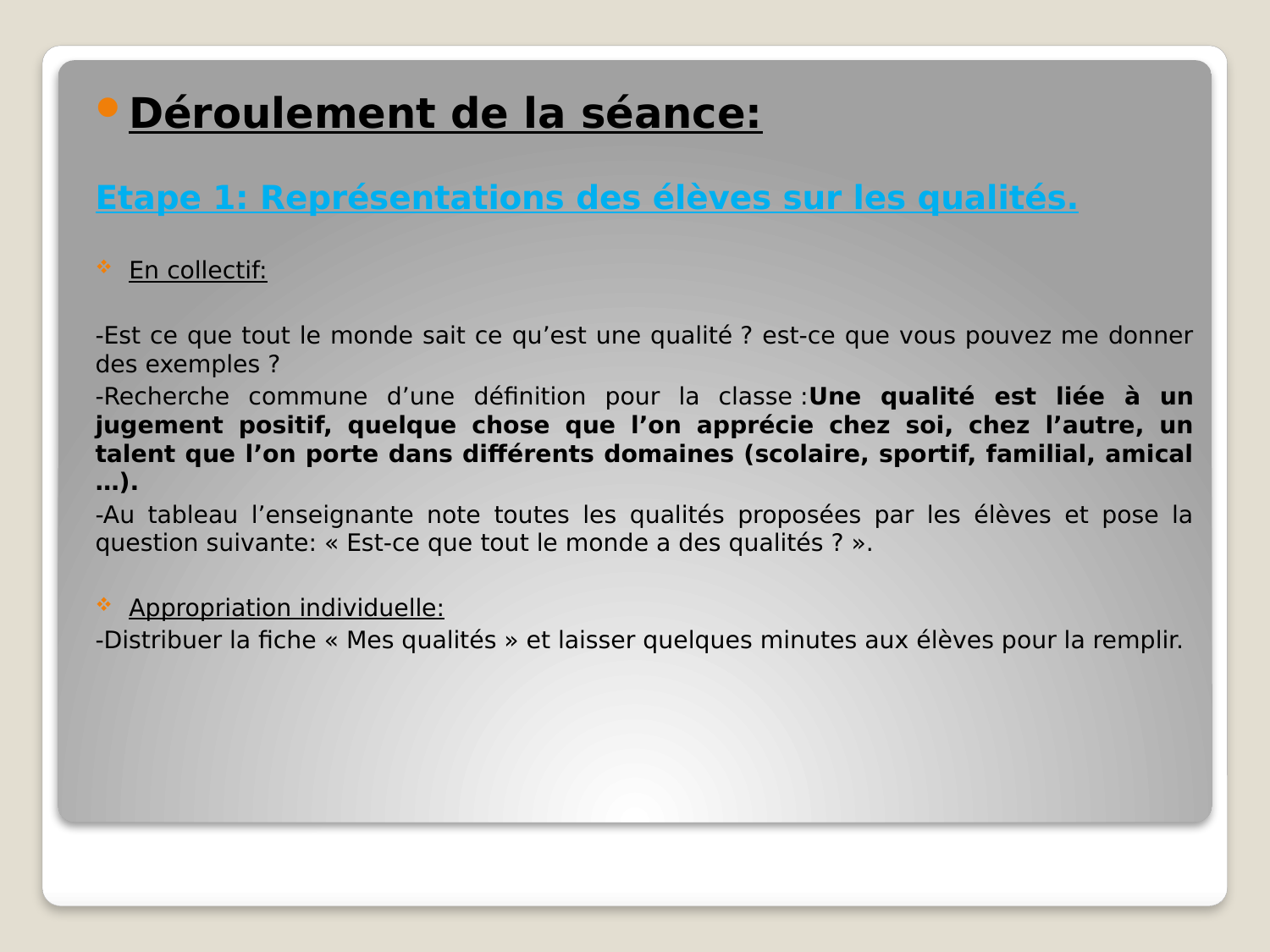

Déroulement de la séance:

Etape 1: Représentations des élèves sur les qualités.

En collectif:

-Est ce que tout le monde sait ce qu’est une qualité ? est-ce que vous pouvez me donner des exemples ?
-Recherche commune d’une définition pour la classe :Une qualité est liée à un jugement positif, quelque chose que l’on apprécie chez soi, chez l’autre, un talent que l’on porte dans différents domaines (scolaire, sportif, familial, amical …).
-Au tableau l’enseignante note toutes les qualités proposées par les élèves et pose la question suivante: « Est-ce que tout le monde a des qualités ? ».

Appropriation individuelle:
-Distribuer la fiche « Mes qualités » et laisser quelques minutes aux élèves pour la remplir.